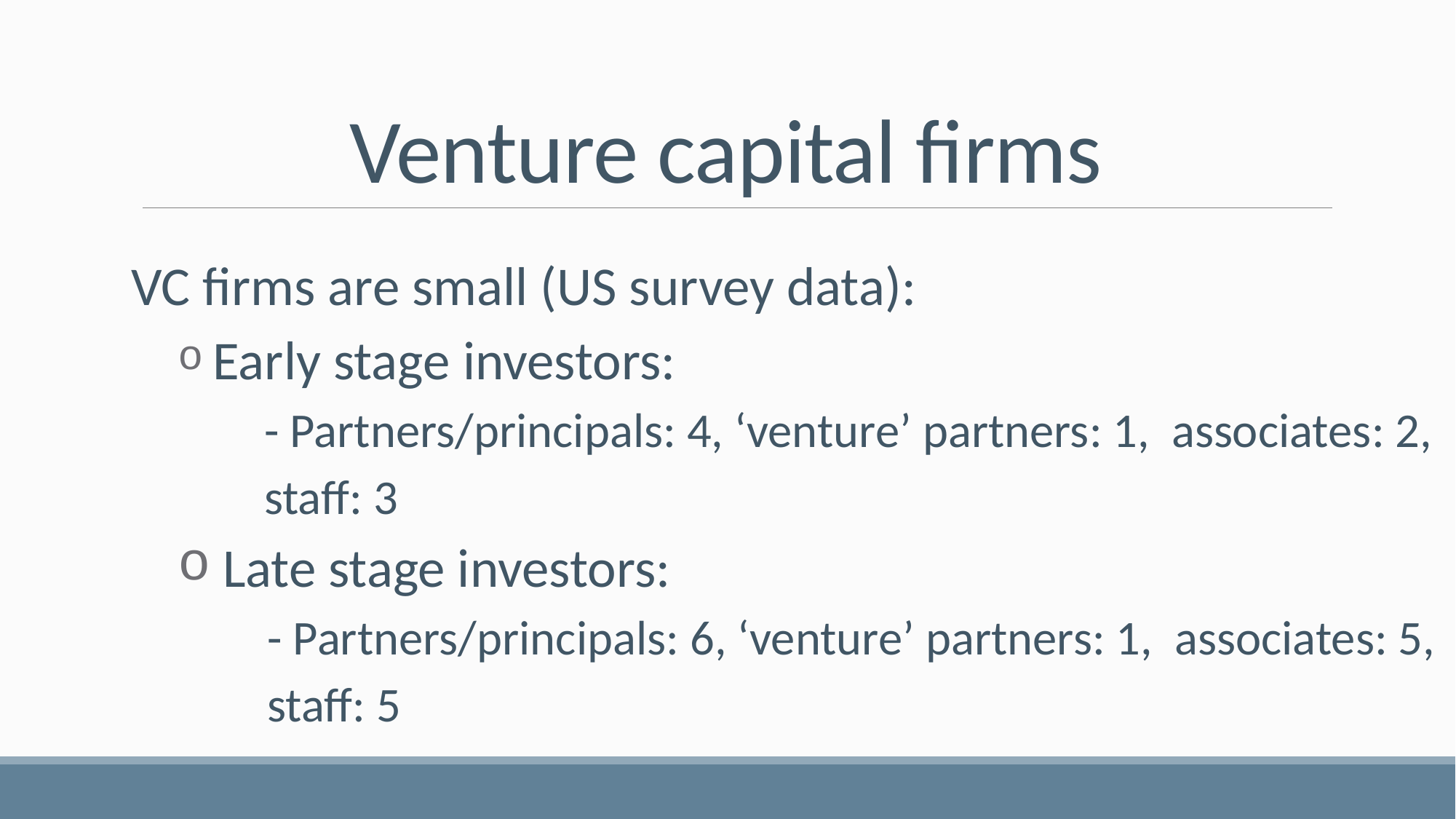

# Venture capital firms
VC firms are small (US survey data):
 Early stage investors:
- Partners/principals: 4, ‘venture’ partners: 1,  associates: 2, staff: 3
 Late stage investors:
- Partners/principals: 6, ‘venture’ partners: 1,  associates: 5, staff: 5